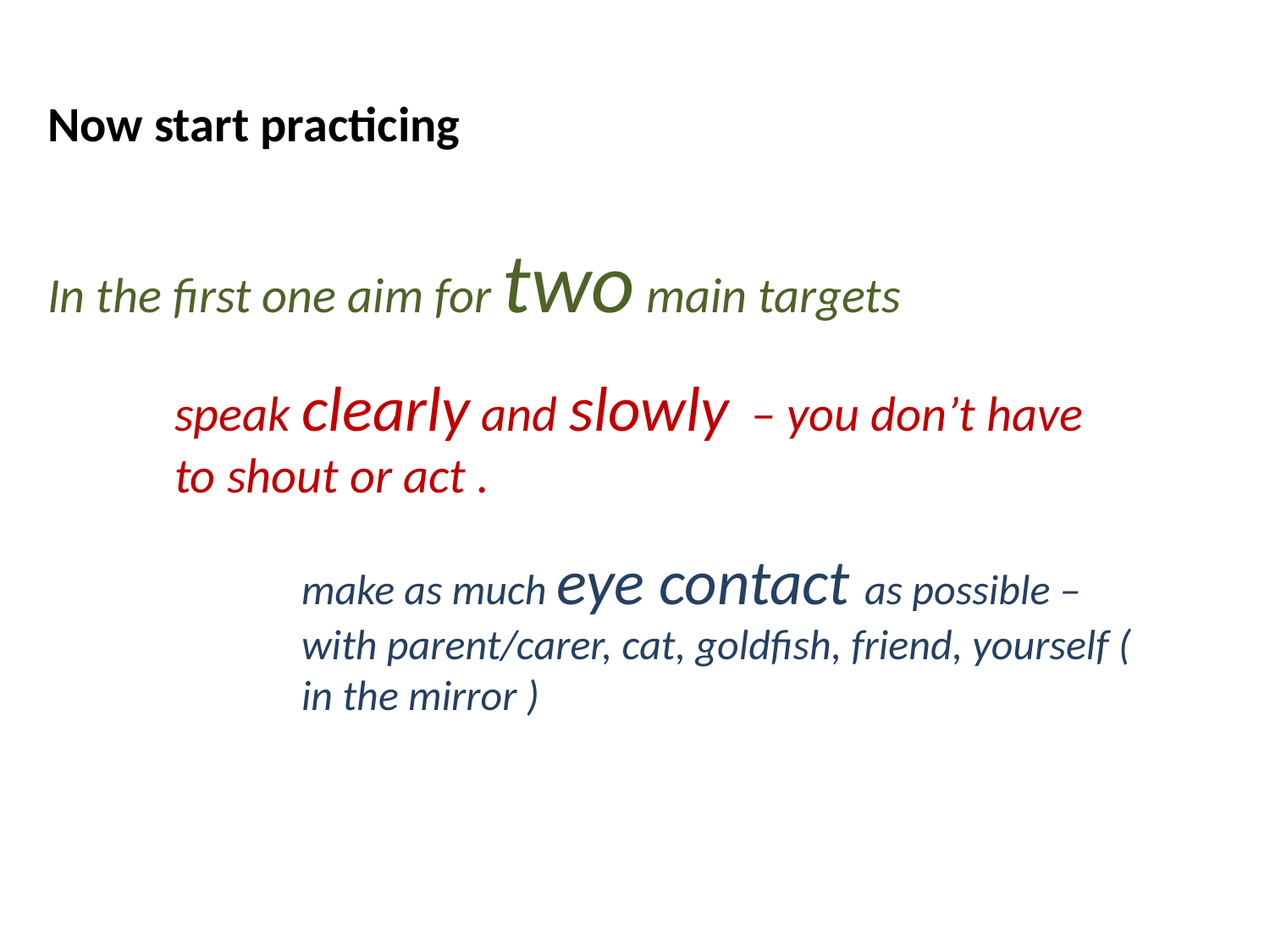

Now start practicing

In the first one aim for two main targets

	speak clearly and slowly  – you don’t have 	to shout or act .

		make as much eye contact as possible – 		with parent/carer, cat, goldfish, friend, yourself ( 		in the mirror )